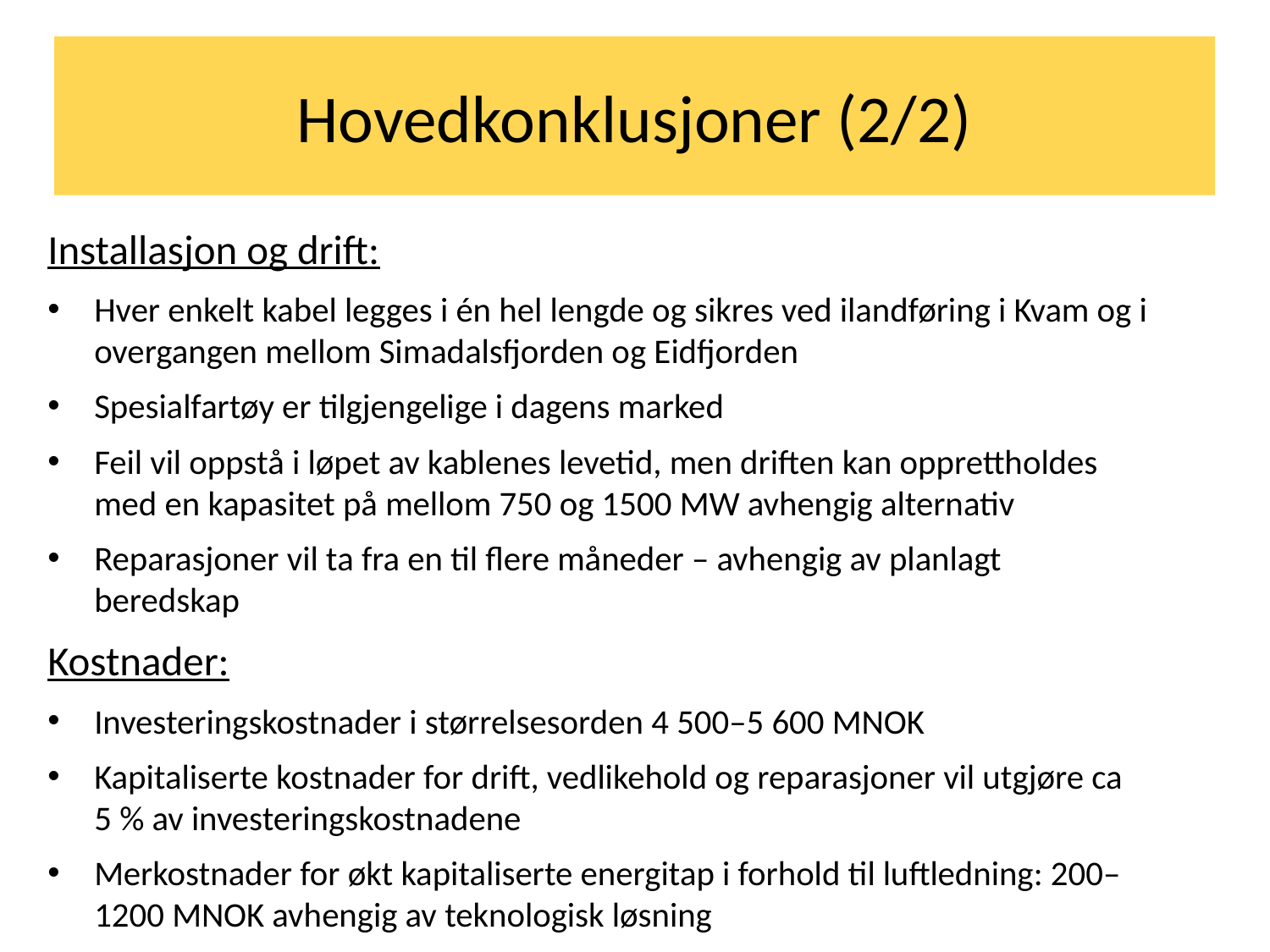

Hovedkonklusjoner (2/2)
Installasjon og drift:
Hver enkelt kabel legges i én hel lengde og sikres ved ilandføring i Kvam og i overgangen mellom Simadalsfjorden og Eidfjorden
Spesialfartøy er tilgjengelige i dagens marked
Feil vil oppstå i løpet av kablenes levetid, men driften kan opprettholdes med en kapasitet på mellom 750 og 1500 MW avhengig alternativ
Reparasjoner vil ta fra en til flere måneder – avhengig av planlagt beredskap
Kostnader:
Investeringskostnader i størrelsesorden 4 500–5 600 MNOK
Kapitaliserte kostnader for drift, vedlikehold og reparasjoner vil utgjøre ca  5 % av investeringskostnadene
Merkostnader for økt kapitaliserte energitap i forhold til luftledning: 200–1200 MNOK avhengig av teknologisk løsning